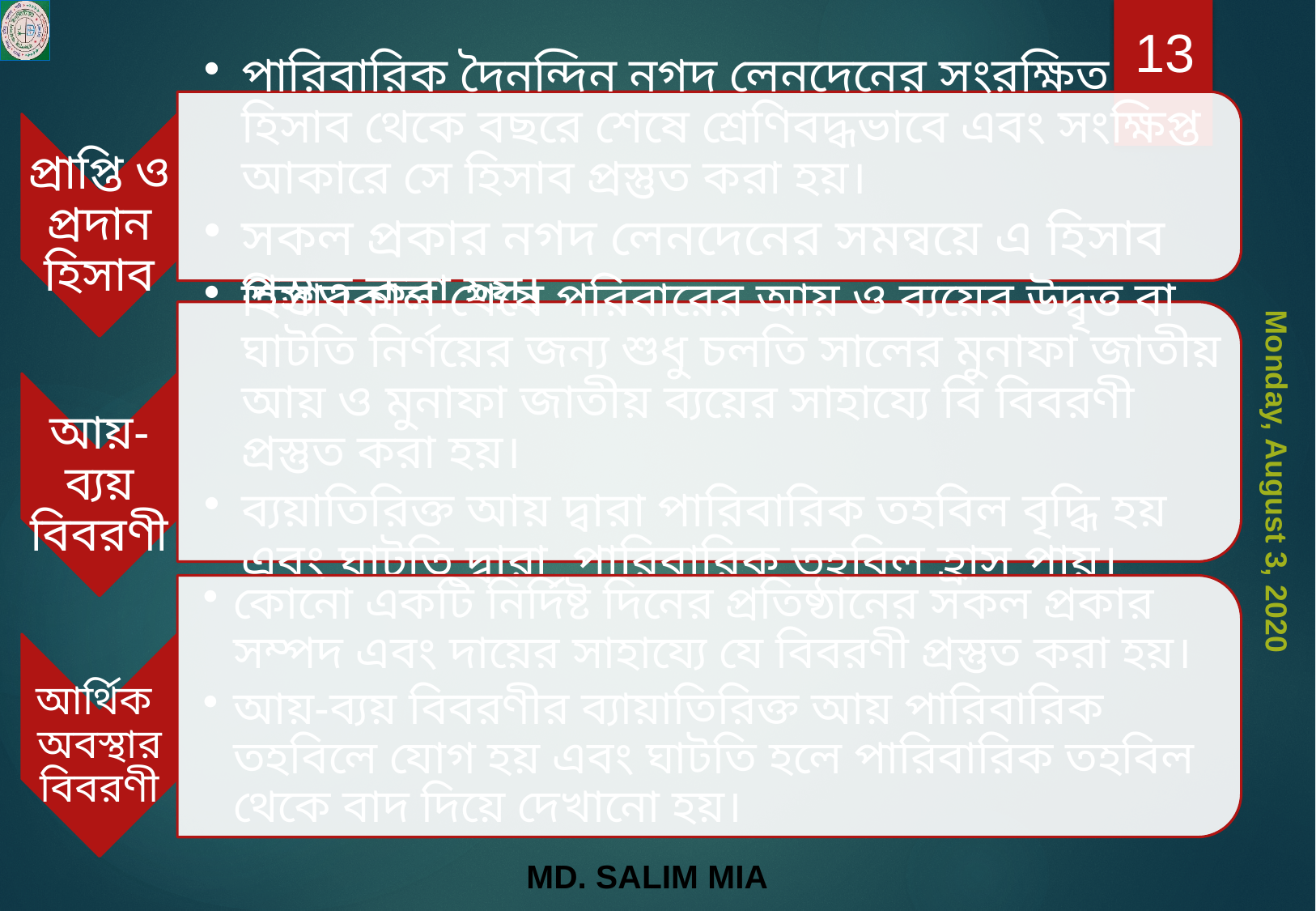

13
প্রাপ্তি ও প্রদান হিসাব
পারিবারিক দৈনন্দিন নগদ লেনদেনের সংরক্ষিত হিসাব থেকে বছরে শেষে শ্রেণিবদ্ধভাবে এবং সংক্ষিপ্ত আকারে সে হিসাব প্রস্তুত করা হয়।
সকল প্রকার নগদ লেনদেনের সমন্বয়ে এ হিসাব প্রস্তুত করা হয়।
আয়-ব্যয় বিবরণী
হিসাবকাল শেষে পরিবারের আয় ও ব্যয়ের উদ্বৃত্ত বা ঘাটতি নির্ণয়ের জন্য শুধু চলতি সালের মুনাফা জাতীয় আয় ও মুনাফা জাতীয় ব্যয়ের সাহায্যে বি বিবরণী প্রস্তুত করা হয়।
ব্যয়াতিরিক্ত আয় দ্বারা পারিবারিক তহবিল বৃদ্ধি হয় এবং ঘাটতি দ্বারা  পারিবারিক তহবিল হ্রাস পায়।
আর্থিক
অবস্থার বিবরণী
কোনো একটি নির্দিষ্ট দিনের প্রতিষ্ঠানের সকল প্রকার সম্পদ এবং দায়ের সাহায্যে যে বিবরণী প্রস্তুত করা হয়।
আয়-ব্যয় বিবরণীর ব্যায়াতিরিক্ত আয় পারিবারিক তহবিলে যোগ হয় এবং ঘাটতি হলে পারিবারিক তহবিল থেকে বাদ দিয়ে দেখানো হয়।
Monday, August 3, 2020